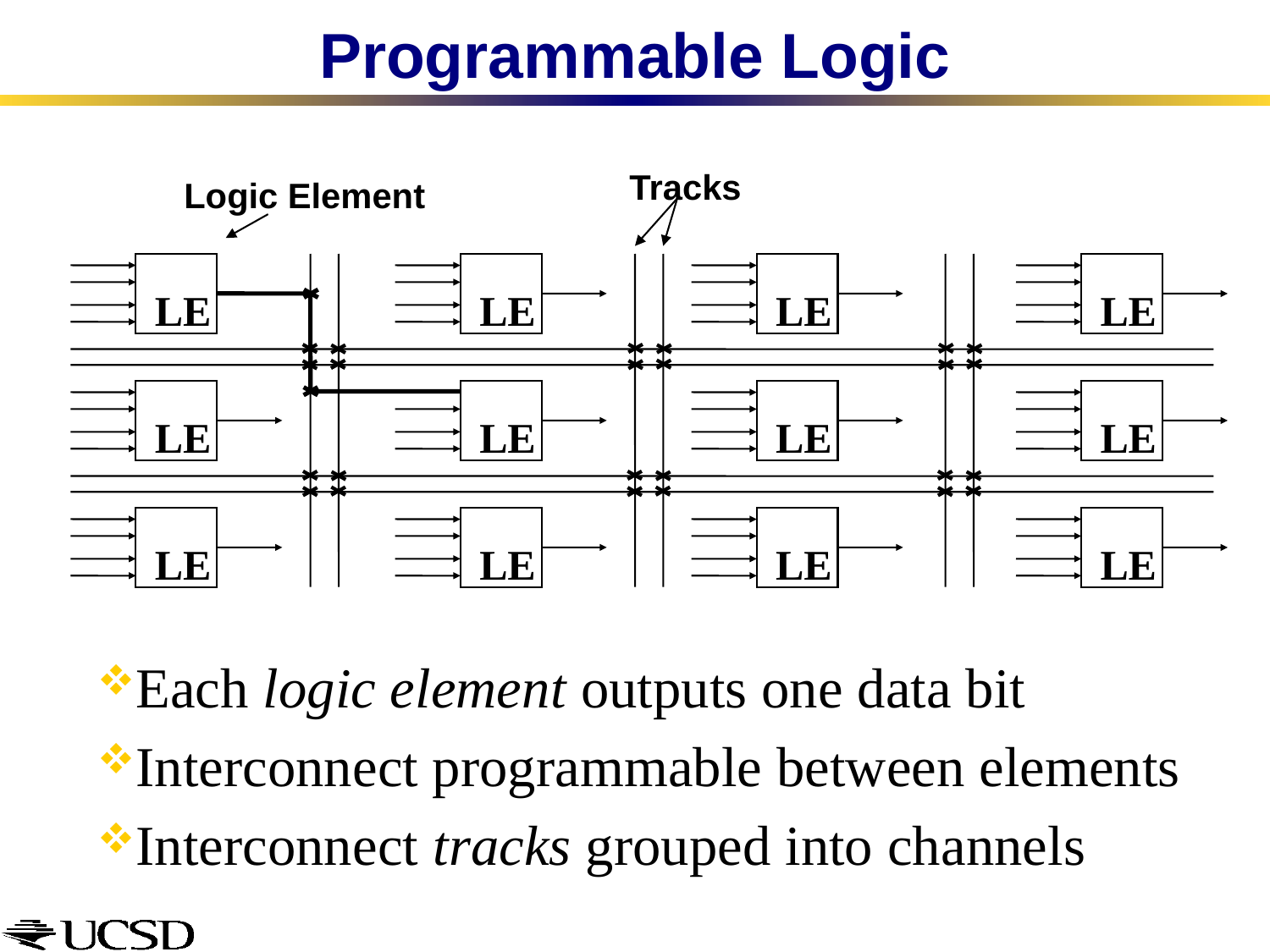

# Programmable Logic
Tracks
Logic Element

LE

LE
LE

LE

LE

LE
LE

LE

LE

LE

LE
LE

Each logic element outputs one data bit
Interconnect programmable between elements
Interconnect tracks grouped into channels